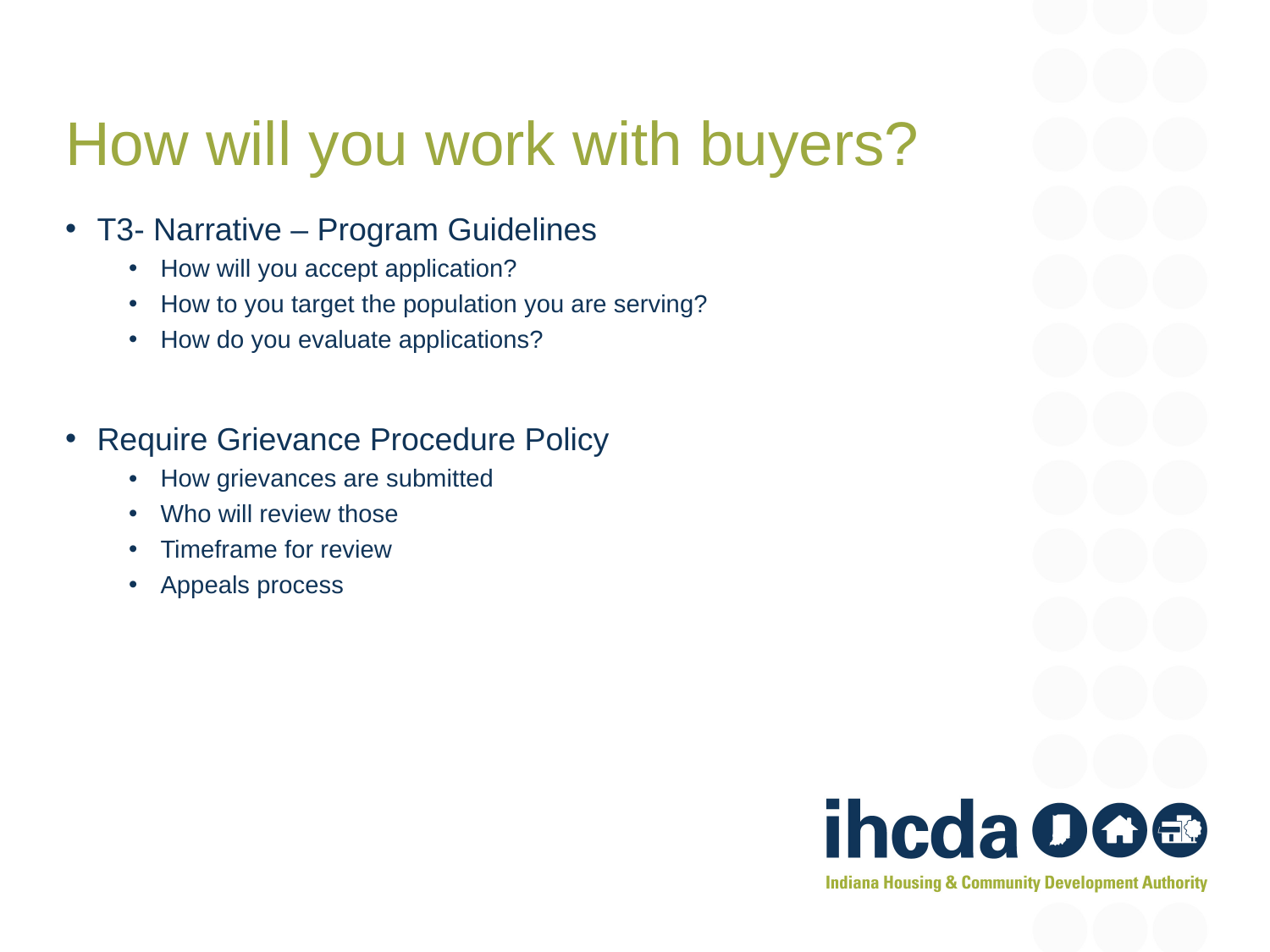

How will you work with buyers?
T3- Narrative – Program Guidelines
How will you accept application?
How to you target the population you are serving?
How do you evaluate applications?

Require Grievance Procedure Policy
How grievances are submitted
Who will review those
Timeframe for review
Appeals process